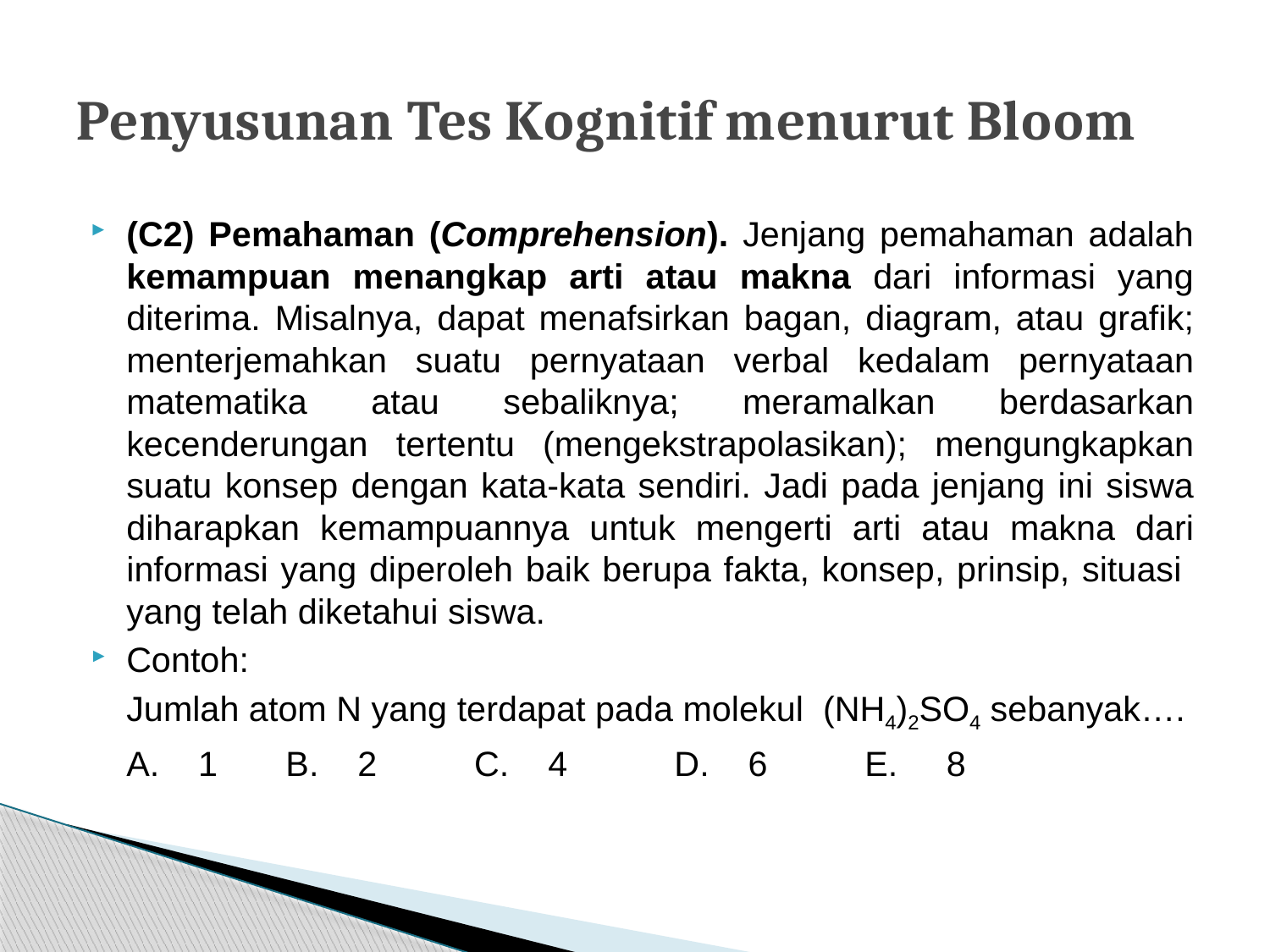

# Penyusunan Tes Kognitif menurut Bloom
(C2) Pemahaman (Comprehension). Jenjang pemahaman adalah kemampuan menangkap arti atau makna dari informasi yang diterima. Misalnya, dapat menafsirkan bagan, diagram, atau grafik; menterjemahkan suatu pernyataan verbal kedalam pernyataan matematika atau sebaliknya; meramalkan berdasarkan kecenderungan tertentu (mengekstrapolasikan); mengungkapkan suatu konsep dengan kata-kata sendiri. Jadi pada jenjang ini siswa diharapkan kemampuannya untuk mengerti arti atau makna dari informasi yang diperoleh baik berupa fakta, konsep, prinsip, situasi  yang telah diketahui siswa.
Contoh:
	Jumlah atom N yang terdapat pada molekul  (NH4)2SO4 sebanyak….
	A.    1       B.    2          C.    4           D.    6          E.     8